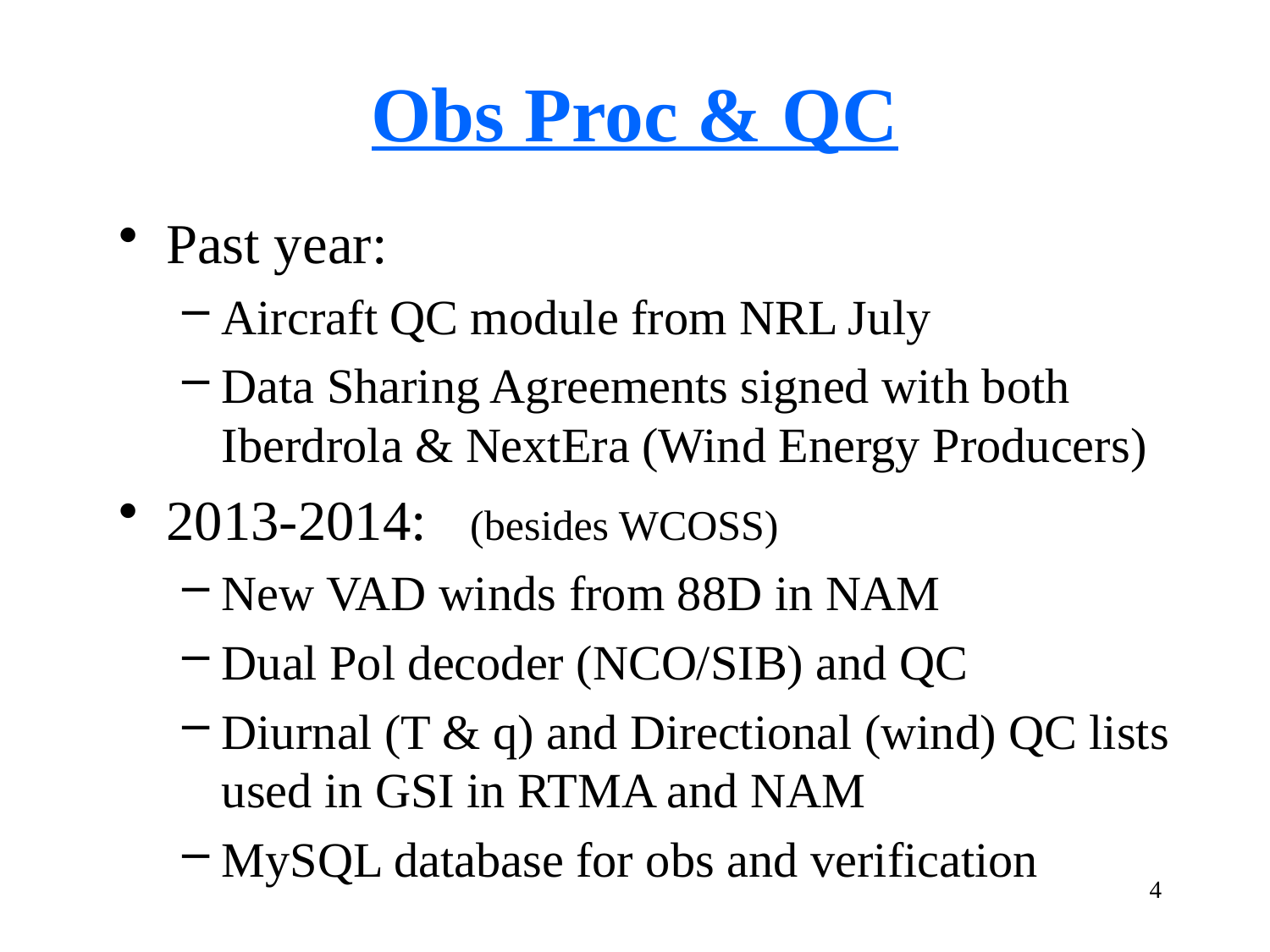

# Obs Proc & QC
Past year:
Aircraft QC module from NRL July
Data Sharing Agreements signed with both Iberdrola & NextEra (Wind Energy Producers)
2013-2014:   (besides WCOSS)
New VAD winds from 88D in NAM
Dual Pol decoder (NCO/SIB) and QC
Diurnal (T & q) and Directional (wind) QC lists used in GSI in RTMA and NAM
MySQL database for obs and verification

4